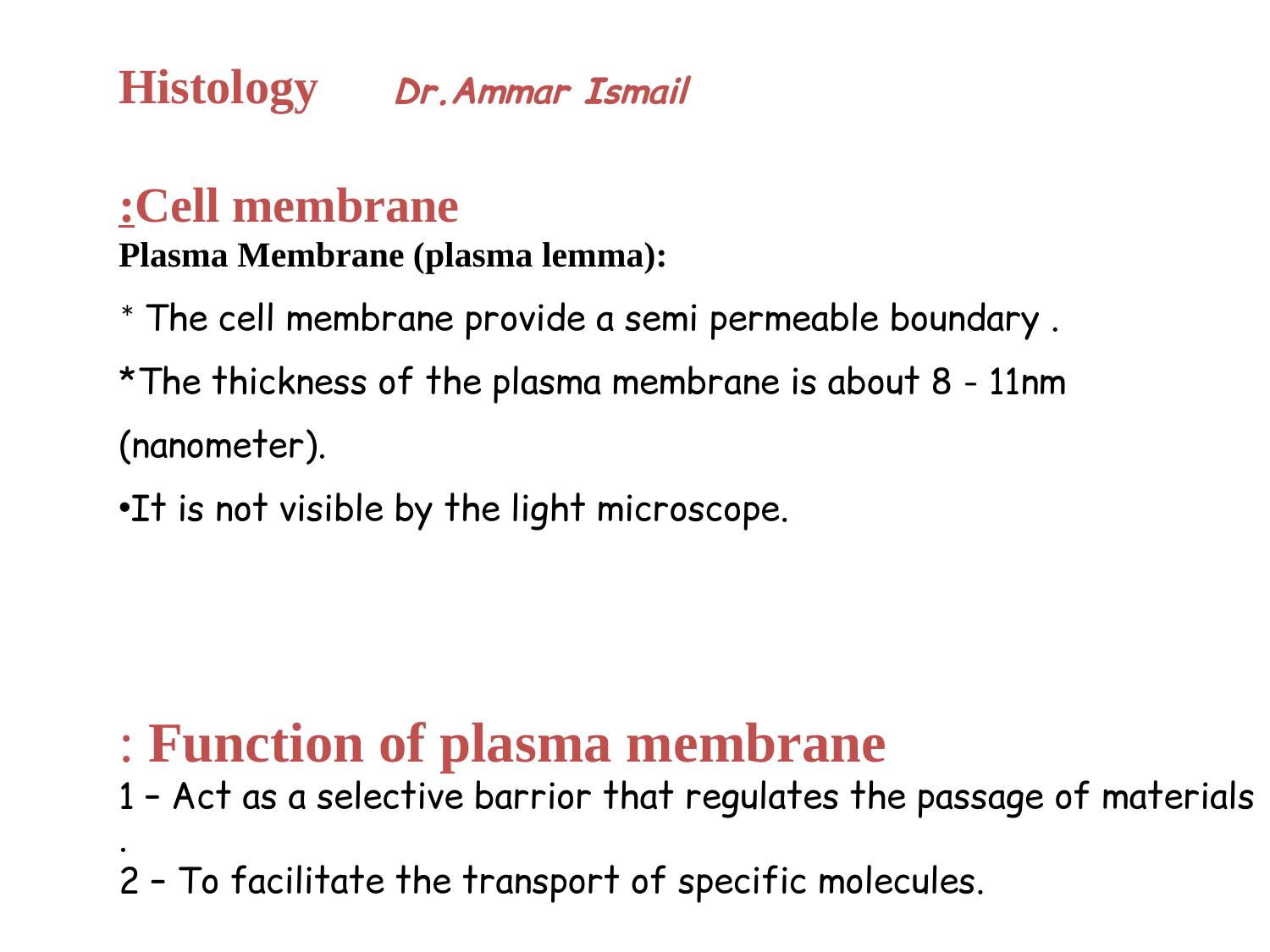

Histology      Dr.Ammar Ismail

Cell membrane:
Plasma Membrane (plasma lemma):
* The cell membrane provide a semi permeable boundary .
*The thickness of the plasma membrane is about 8 - 11nm (nanometer).
It is not visible by the light microscope.

Function of plasma membrane :
1 – Act as a selective barrior that regulates the passage of materials .
2 – To facilitate the transport of specific molecules.